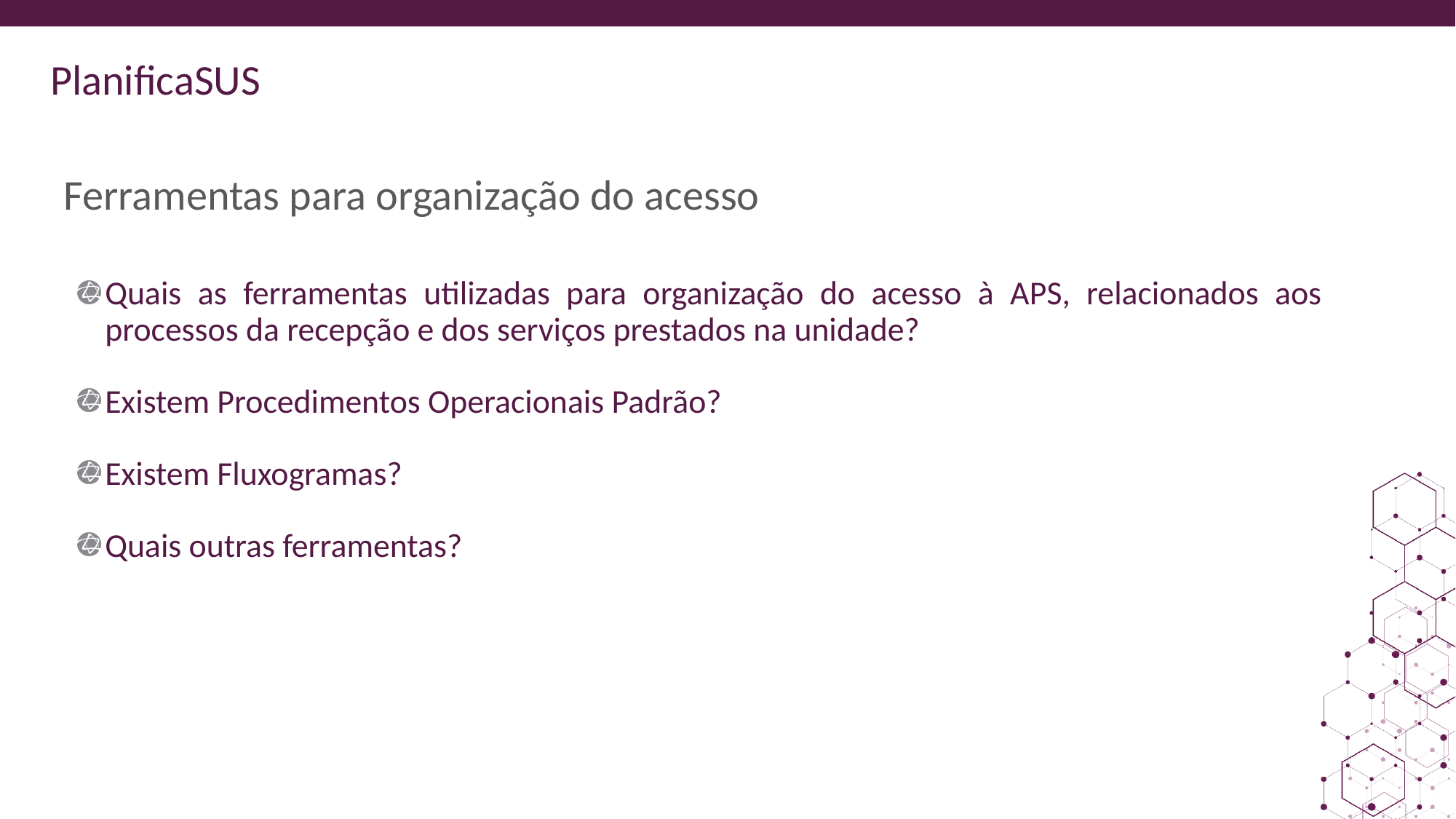

ORIENTAÇÕES:

Slide corpo TUTORIA
Fonte de sub-título: calibri 28 - cor do marcador
Corpo do texto: calibri 22 – azul
Manter os marcadores
Máximo cinco tópicos por slide
Tópicos alinhados à esquerda

# Ferramentas para organização do acesso
Quais as ferramentas utilizadas para organização do acesso à APS, relacionados aos processos da recepção e dos serviços prestados na unidade?

Existem Procedimentos Operacionais Padrão?

Existem Fluxogramas?

Quais outras ferramentas?